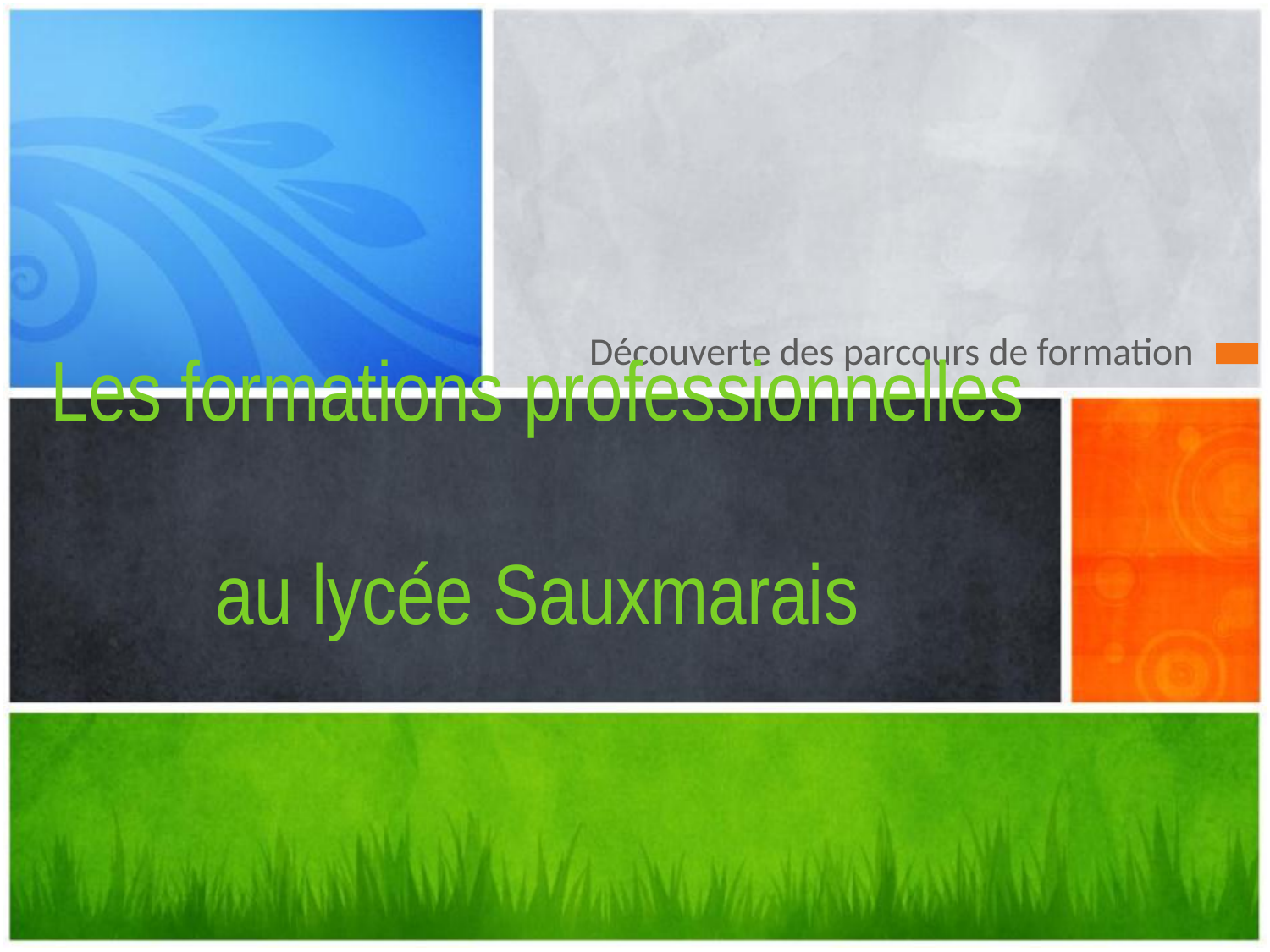

Découverte des parcours de formation
# Les formations professionnelles au lycée Sauxmarais